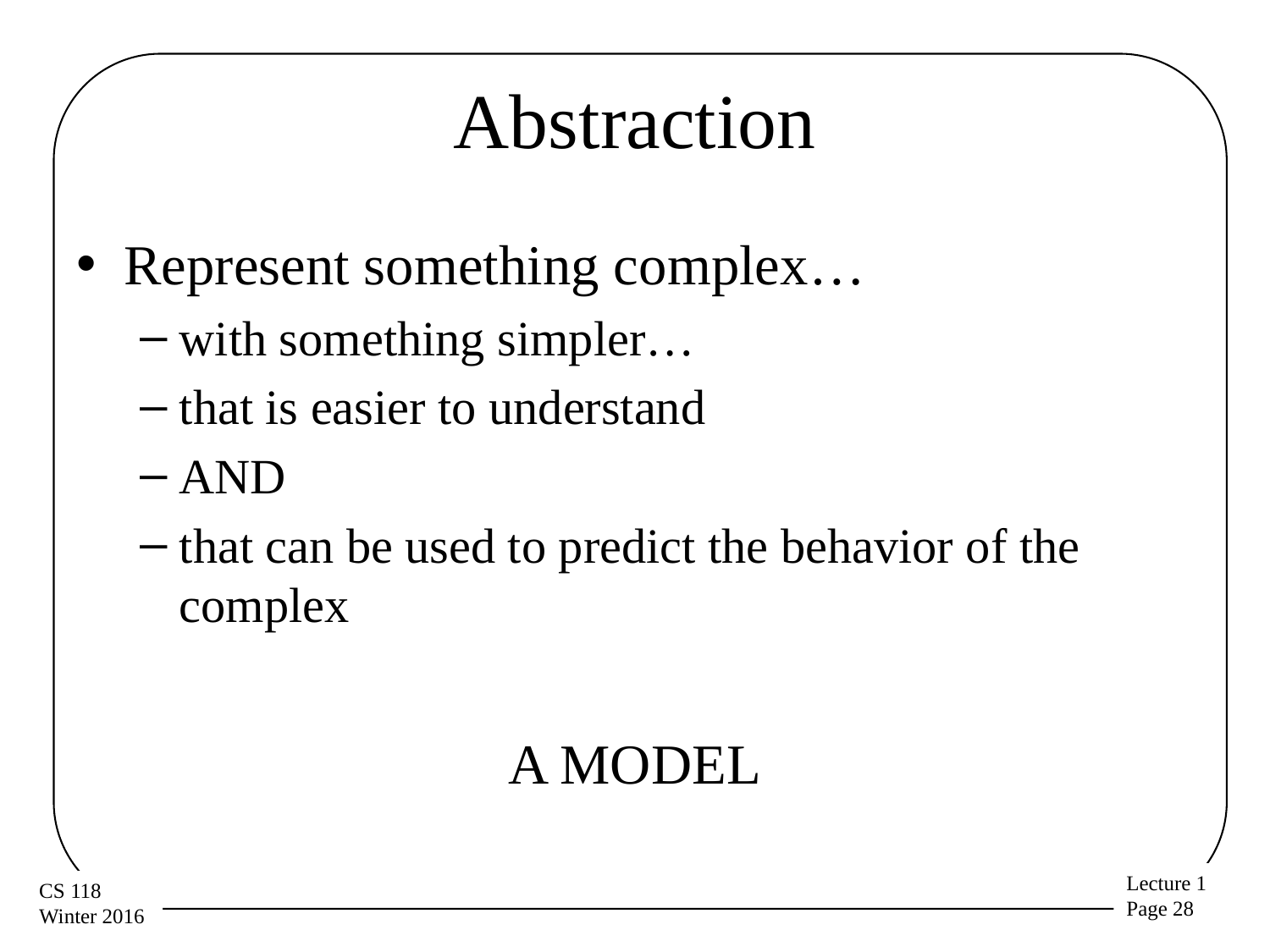

# Abstraction
Represent something complex…
with something simpler…
that is easier to understand
AND
that can be used to predict the behavior of the complex

A MODEL